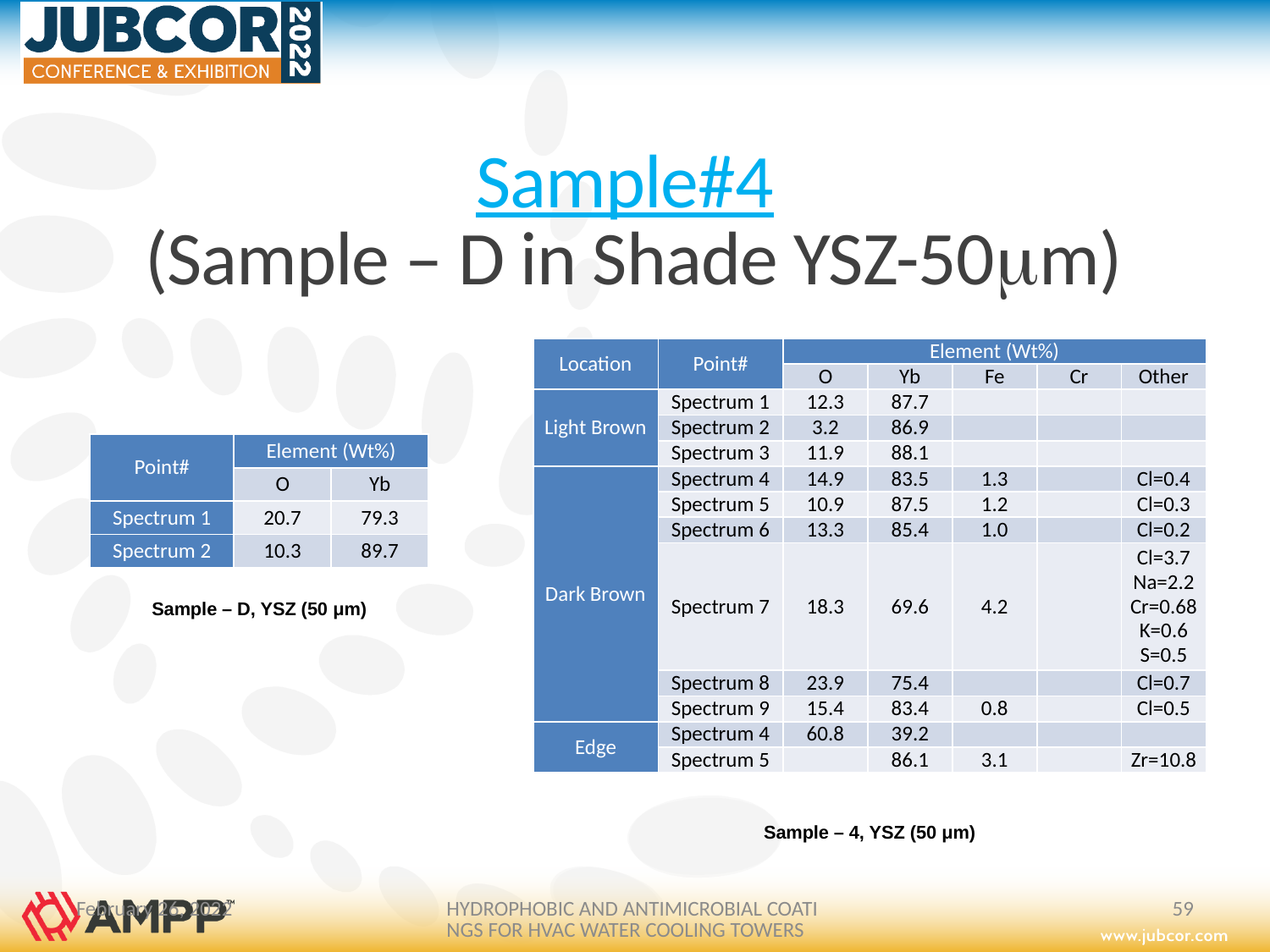

#
Sample#4
(Sample – D in Shade YSZ-50μm)
| Location | Point# | Element (Wt%) |  |  |  |  |
| --- | --- | --- | --- | --- | --- | --- |
|  |  | O | Yb | Fe | Cr | Other |
| Light Brown | Spectrum 1 | 12.3 | 87.7 |  |  |  |
|  | Spectrum 2 | 3.2 | 86.9 |  |  |  |
|  | Spectrum 3 | 11.9 | 88.1 |  |  |  |
| Dark Brown | Spectrum 4 | 14.9 | 83.5 | 1.3 |  | Cl=0.4 |
|  | Spectrum 5 | 10.9 | 87.5 | 1.2 |  | Cl=0.3 |
|  | Spectrum 6 | 13.3 | 85.4 | 1.0 |  | Cl=0.2 |
|  | Spectrum 7 | 18.3 | 69.6 | 4.2 |  | Cl=3.7 Na=2.2 Cr=0.68 K=0.6 S=0.5 |
|  | Spectrum 8 | 23.9 | 75.4 |  |  | Cl=0.7 |
|  | Spectrum 9 | 15.4 | 83.4 | 0.8 |  | Cl=0.5 |
| Edge | Spectrum 4 | 60.8 | 39.2 |  |  |  |
|  | Spectrum 5 |  | 86.1 | 3.1 |  | Zr=10.8 |
| Point# | Element (Wt%) |  |
| --- | --- | --- |
|  | O | Yb |
| Spectrum 1 | 20.7 | 79.3 |
| Spectrum 2 | 10.3 | 89.7 |
Sample – D, YSZ (50 μm)
Sample – 4, YSZ (50 μm)
February 26, 2022
HYDROPHOBIC AND ANTIMICROBIAL COATINGS FOR HVAC WATER COOLING TOWERS
59